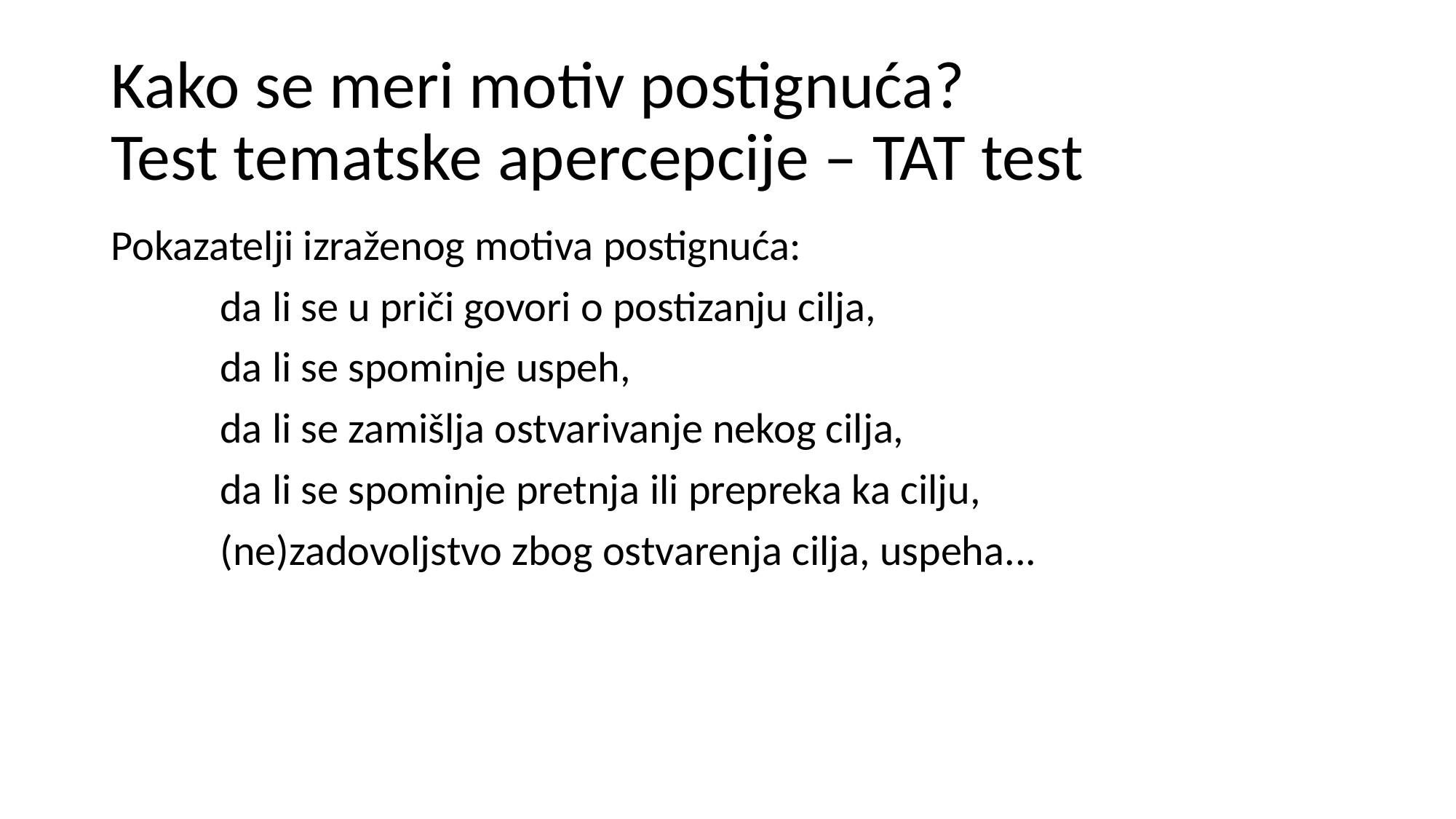

# Kako se meri motiv postignuća? Test tematske apercepcije – TAT test
Pokazatelji izraženog motiva postignuća:
	da li se u priči govori o postizanju cilja,
	da li se spominje uspeh,
	da li se zamišlja ostvarivanje nekog cilja,
	da li se spominje pretnja ili prepreka ka cilju,
	(ne)zadovoljstvo zbog ostvarenja cilja, uspeha...